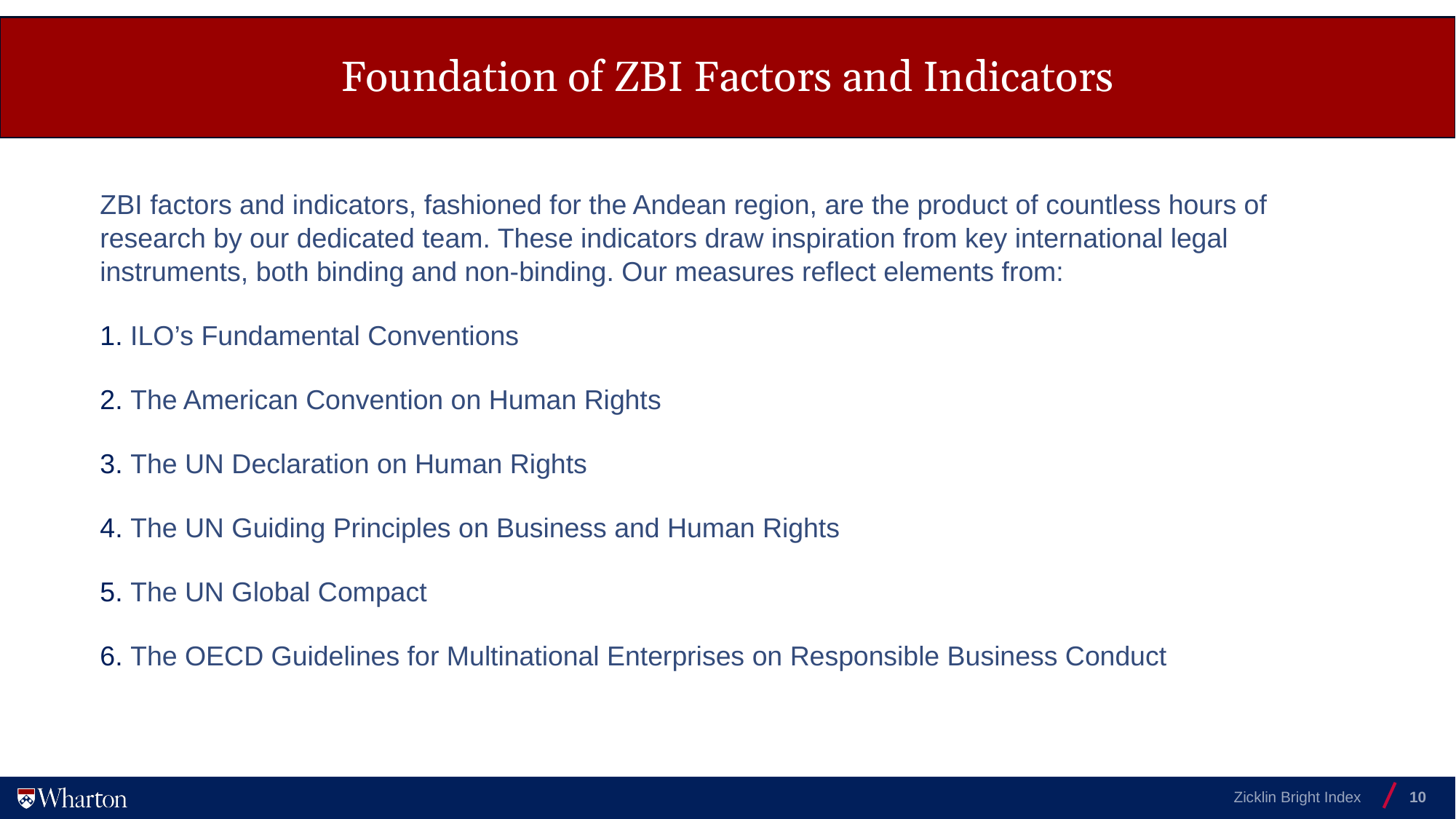

# Foundation of ZBI Factors and Indicators
ZBI factors and indicators, fashioned for the Andean region, are the product of countless hours of research by our dedicated team. These indicators draw inspiration from key international legal instruments, both binding and non-binding. Our measures reflect elements from:
 ILO’s Fundamental Conventions
 The American Convention on Human Rights
 The UN Declaration on Human Rights
 The UN Guiding Principles on Business and Human Rights
 The UN Global Compact
 The OECD Guidelines for Multinational Enterprises on Responsible Business Conduct

Zicklin Bright Index
10